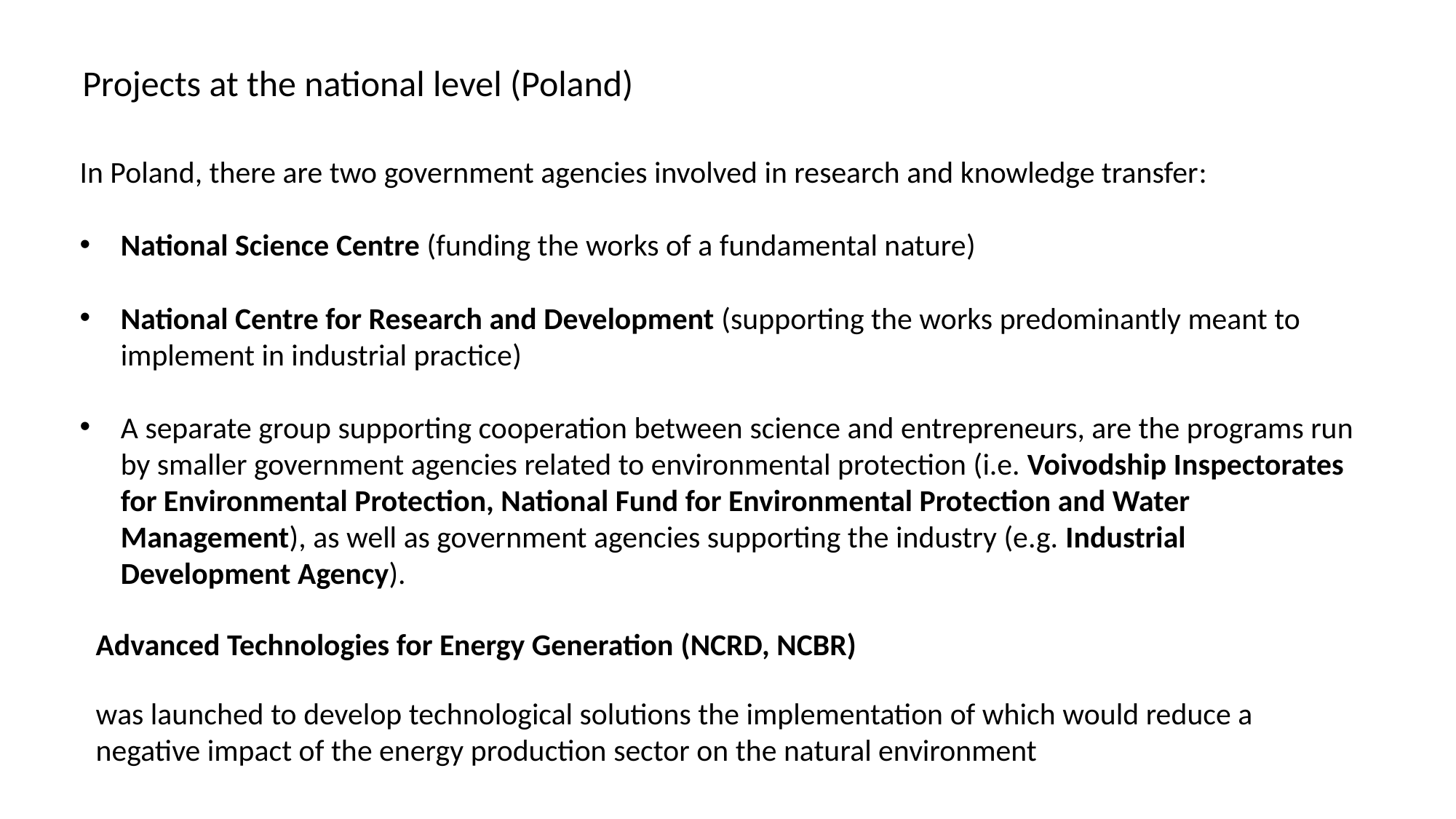

Projects at the national level (Poland)
In Poland, there are two government agencies involved in research and knowledge transfer:

National Science Centre (funding the works of a fundamental nature)

National Centre for Research and Development (supporting the works predominantly meant to implement in industrial practice)

A separate group supporting cooperation between science and entrepreneurs, are the programs run by smaller government agencies related to environmental protection (i.e. Voivodship Inspectorates for Environmental Protection, National Fund for Environmental Protection and Water Management), as well as government agencies supporting the industry (e.g. Industrial Development Agency).
Advanced Technologies for Energy Generation (NCRD, NCBR)

was launched to develop technological solutions the implementation of which would reduce a negative impact of the energy production sector on the natural environment